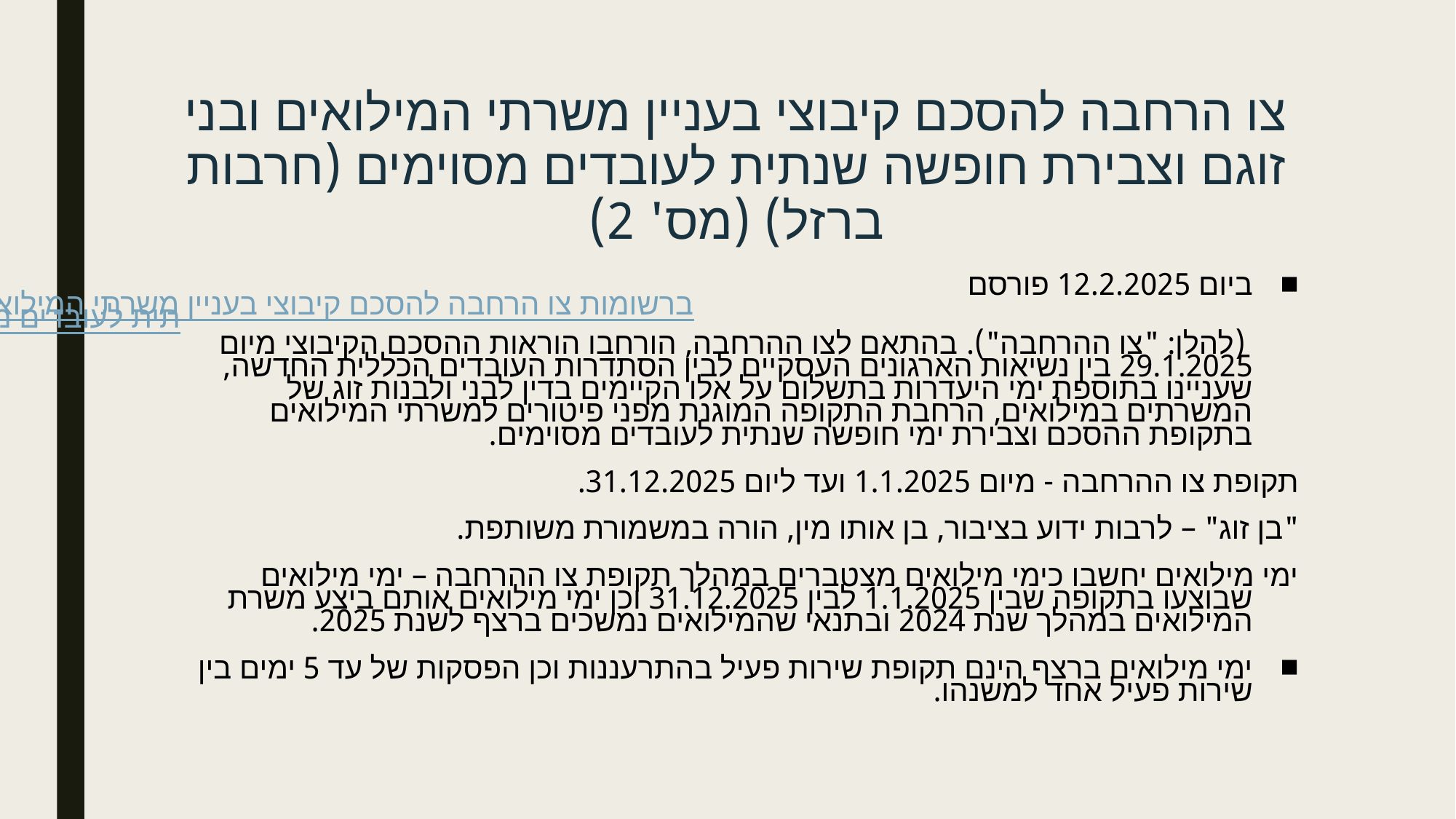

# צו הרחבה להסכם קיבוצי בעניין משרתי המילואים ובני זוגם וצבירת חופשה שנתית לעובדים מסוימים (חרבות ברזל) (מס' 2)
ביום 12.2.2025 פורסם ברשומות צו הרחבה להסכם קיבוצי בעניין משרתי המילואים ובני זוגם וצבירת חופשה שנתית לעובדים מסוימים (חרבות ברזל) (מס' 2) (להלן: "צו ההרחבה"). בהתאם לצו ההרחבה, הורחבו הוראות ההסכם הקיבוצי מיום 29.1.2025 בין נשיאות הארגונים העסקיים לבין הסתדרות העובדים הכללית החדשה, שעניינו בתוספת ימי היעדרות בתשלום על אלו הקיימים בדין לבני ולבנות זוג של המשרתים במילואים, הרחבת התקופה המוגנת מפני פיטורים למשרתי המילואים בתקופת ההסכם וצבירת ימי חופשה שנתית לעובדים מסוימים.
תקופת צו ההרחבה - מיום 1.1.2025 ועד ליום 31.12.2025.
"בן זוג" – לרבות ידוע בציבור, בן אותו מין, הורה במשמורת משותפת.
ימי מילואים יחשבו כימי מילואים מצטברים במהלך תקופת צו ההרחבה – ימי מילואים שבוצעו בתקופה שבין 1.1.2025 לבין 31.12.2025 וכן ימי מילואים אותם ביצע משרת המילואים במהלך שנת 2024 ובתנאי שהמילואים נמשכים ברצף לשנת 2025.
ימי מילואים ברצף הינם תקופת שירות פעיל בהתרעננות וכן הפסקות של עד 5 ימים בין שירות פעיל אחד למשנהו.